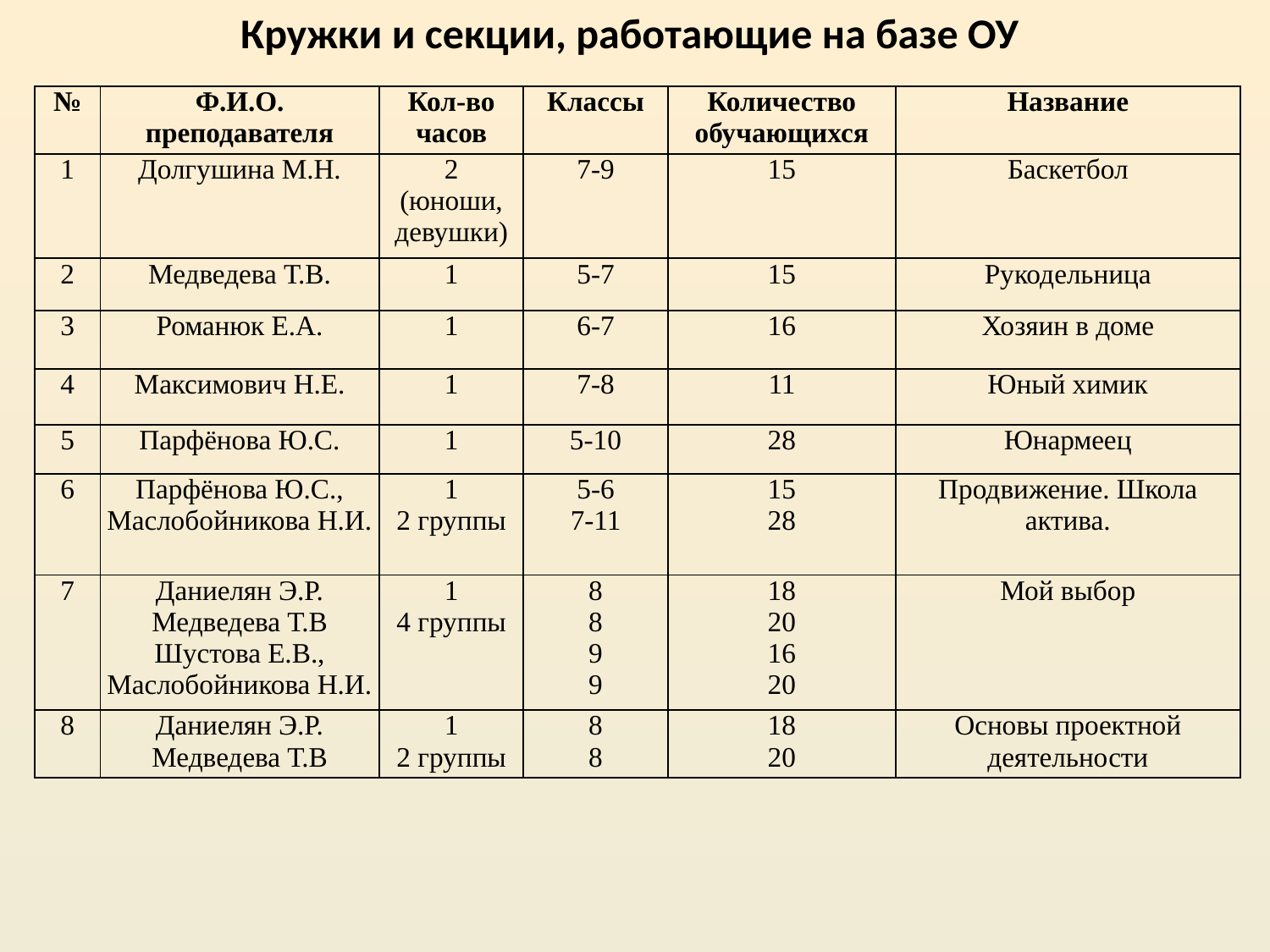

Кружки и секции, работающие на базе ОУ
| № | Ф.И.О. преподавателя | Кол-во часов | Классы | Количество обучающихся | Название |
| --- | --- | --- | --- | --- | --- |
| 1 | Долгушина М.Н. | 2 (юноши, девушки) | 7-9 | 15 | Баскетбол |
| 2 | Медведева Т.В. | 1 | 5-7 | 15 | Рукодельница |
| 3 | Романюк Е.А. | 1 | 6-7 | 16 | Хозяин в доме |
| 4 | Максимович Н.Е. | 1 | 7-8 | 11 | Юный химик |
| 5 | Парфёнова Ю.С. | 1 | 5-10 | 28 | Юнармеец |
| 6 | Парфёнова Ю.С., Маслобойникова Н.И. | 1 2 группы | 5-6 7-11 | 15 28 | Продвижение. Школа актива. |
| 7 | Даниелян Э.Р. Медведева Т.В Шустова Е.В., Маслобойникова Н.И. | 1 4 группы | 8 8 9 9 | 18 20 16 20 | Мой выбор |
| 8 | Даниелян Э.Р. Медведева Т.В | 1 2 группы | 8 8 | 18 20 | Основы проектной деятельности |